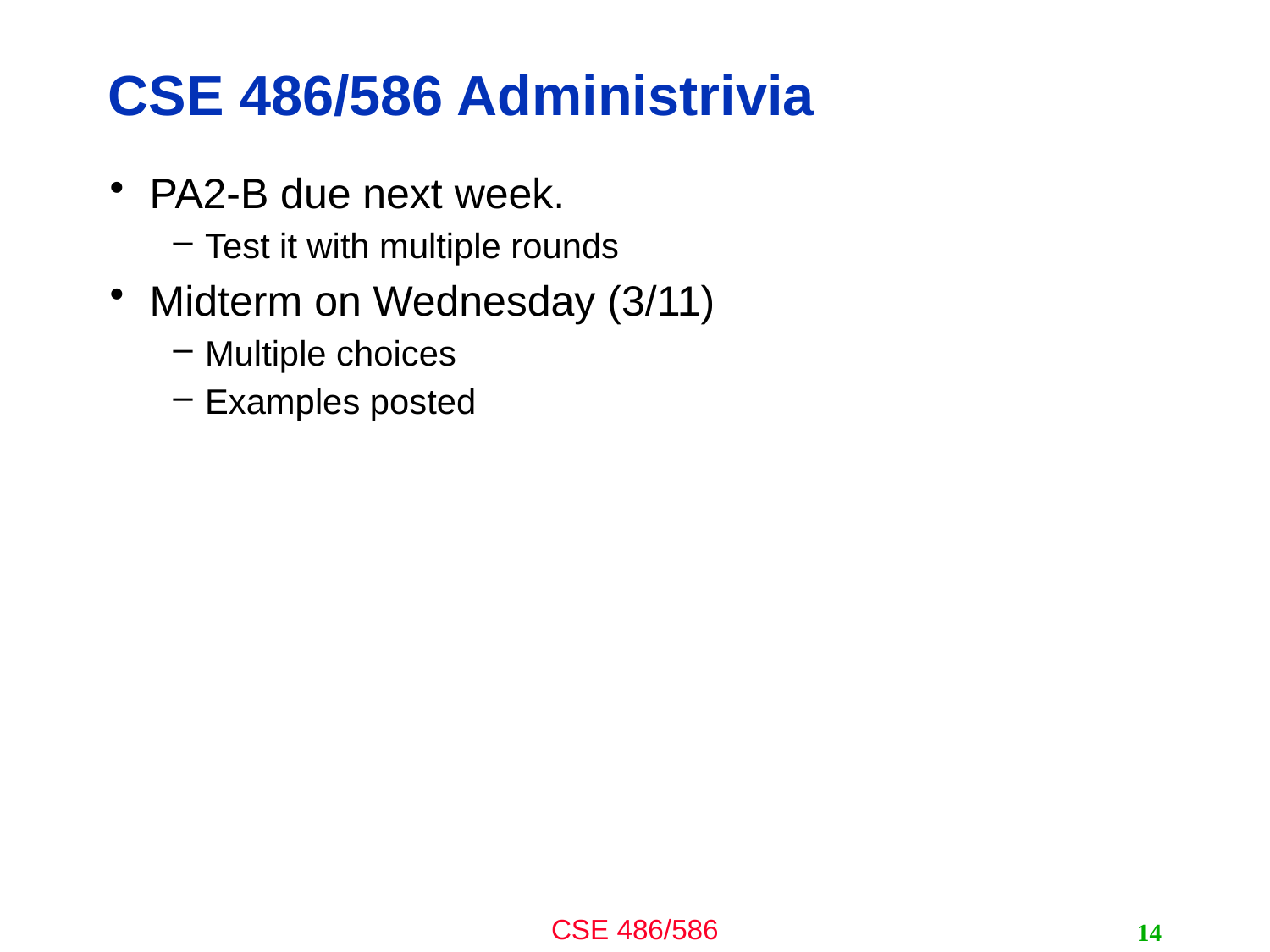

# CSE 486/586 Administrivia
PA2-B due next week.
Test it with multiple rounds
Midterm on Wednesday (3/11)
Multiple choices
Examples posted
14